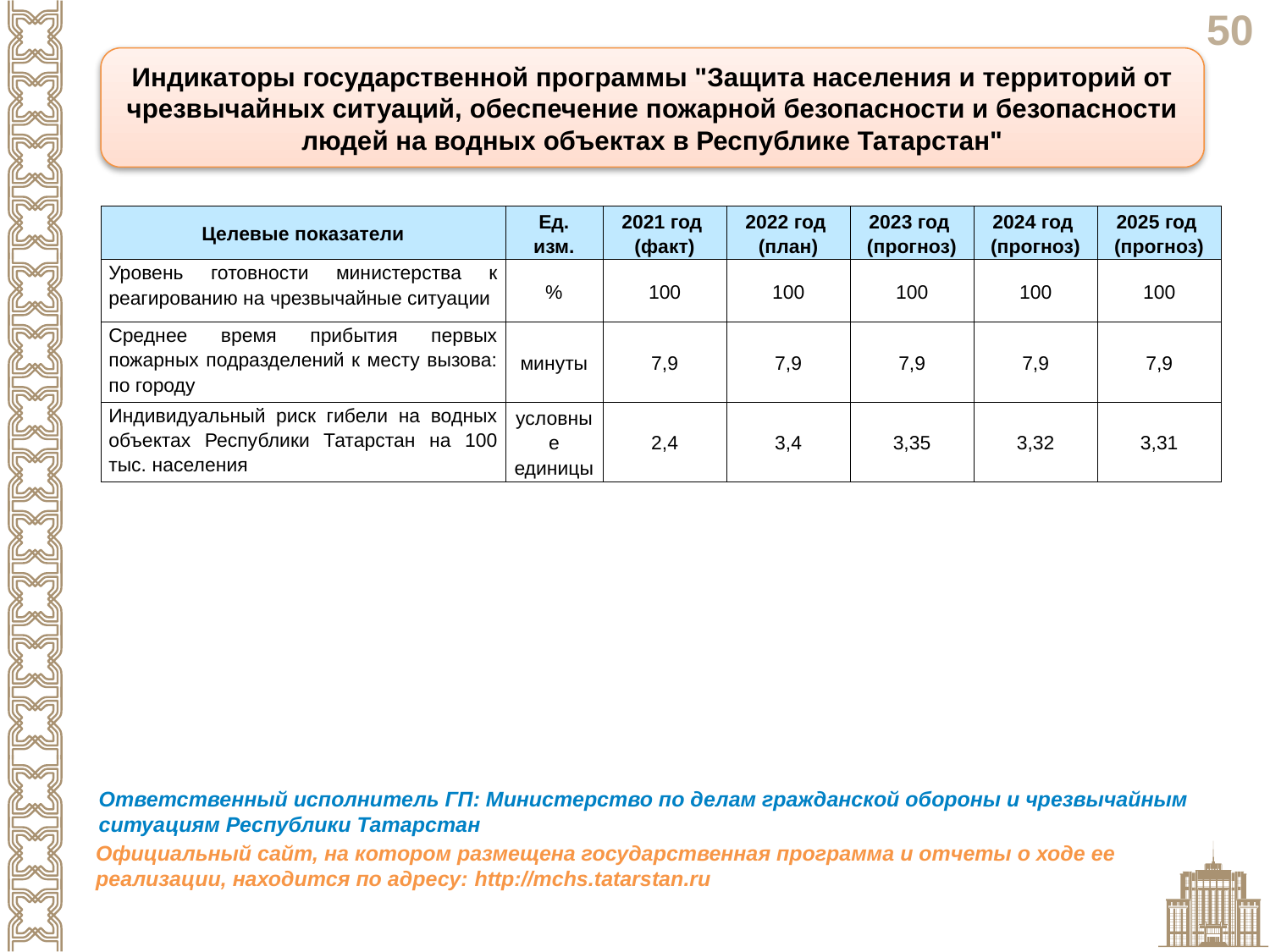

Индикаторы государственной программы "Защита населения и территорий от чрезвычайных ситуаций, обеспечение пожарной безопасности и безопасности людей на водных объектах в Республике Татарстан"
| Целевые показатели | Ед. изм. | 2021 год (факт) | 2022 год (план) | 2023 год (прогноз) | 2024 год (прогноз) | 2025 год (прогноз) |
| --- | --- | --- | --- | --- | --- | --- |
| Уровень готовности министерства к реагированию на чрезвычайные ситуации | % | 100 | 100 | 100 | 100 | 100 |
| Среднее время прибытия первых пожарных подразделений к месту вызова: по городу | минуты | 7,9 | 7,9 | 7,9 | 7,9 | 7,9 |
| Индивидуальный риск гибели на водных объектах Республики Татарстан на 100 тыс. населения | условные единицы | 2,4 | 3,4 | 3,35 | 3,32 | 3,31 |
Ответственный исполнитель ГП: Министерство по делам гражданской обороны и чрезвычайным ситуациям Республики Татарстан
Официальный сайт, на котором размещена государственная программа и отчеты о ходе ее реализации, находится по адресу: http://mchs.tatarstan.ru